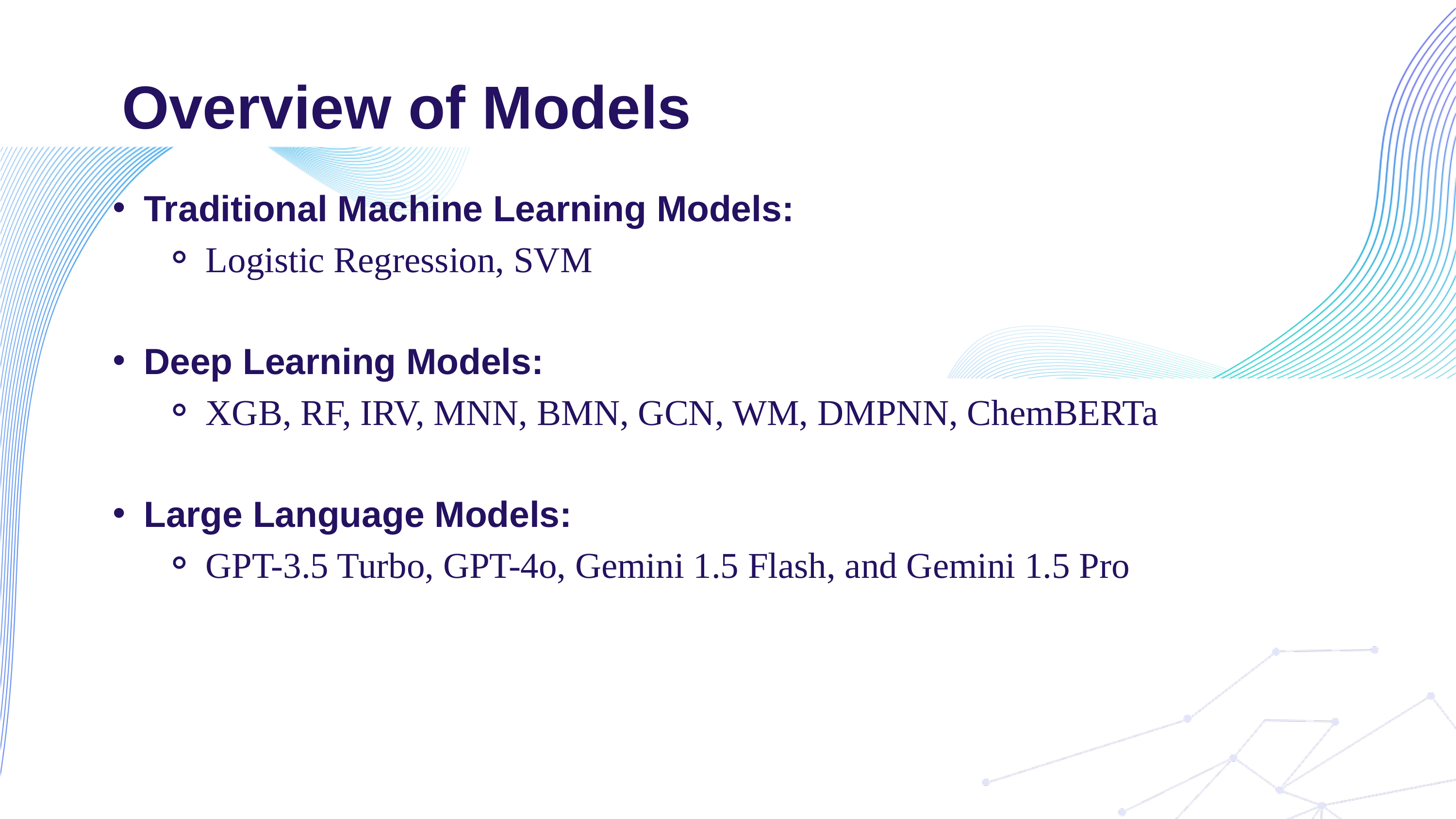

Overview of Models
Traditional Machine Learning Models:
Logistic Regression, SVM

Deep Learning Models:
XGB, RF, IRV, MNN, BMN, GCN, WM, DMPNN, ChemBERTa

Large Language Models:
GPT-3.5 Turbo, GPT-4o, Gemini 1.5 Flash, and Gemini 1.5 Pro